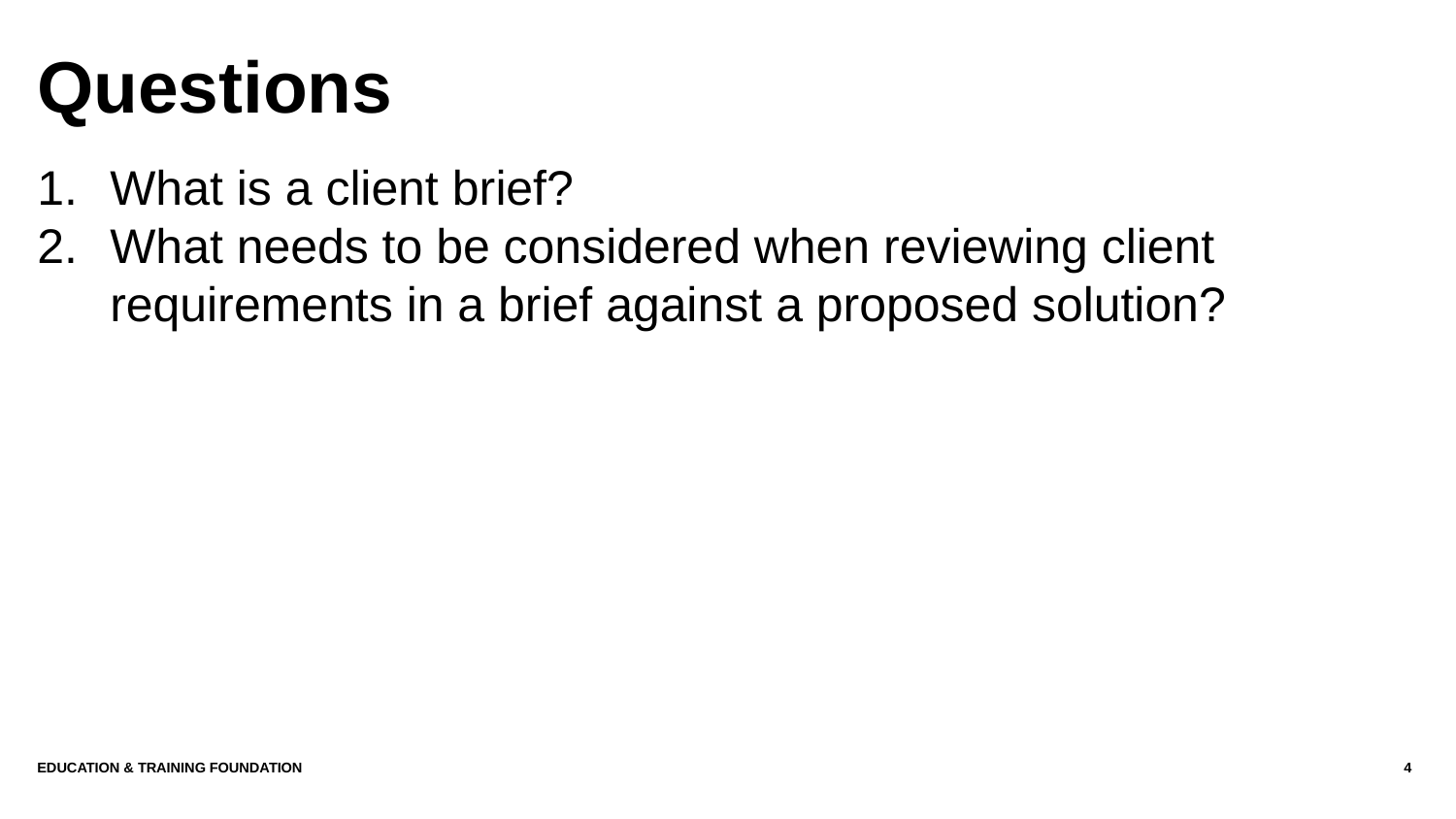

# Questions
What is a client brief?
What needs to be considered when reviewing client requirements in a brief against a proposed solution?

Education & Training Foundation
4